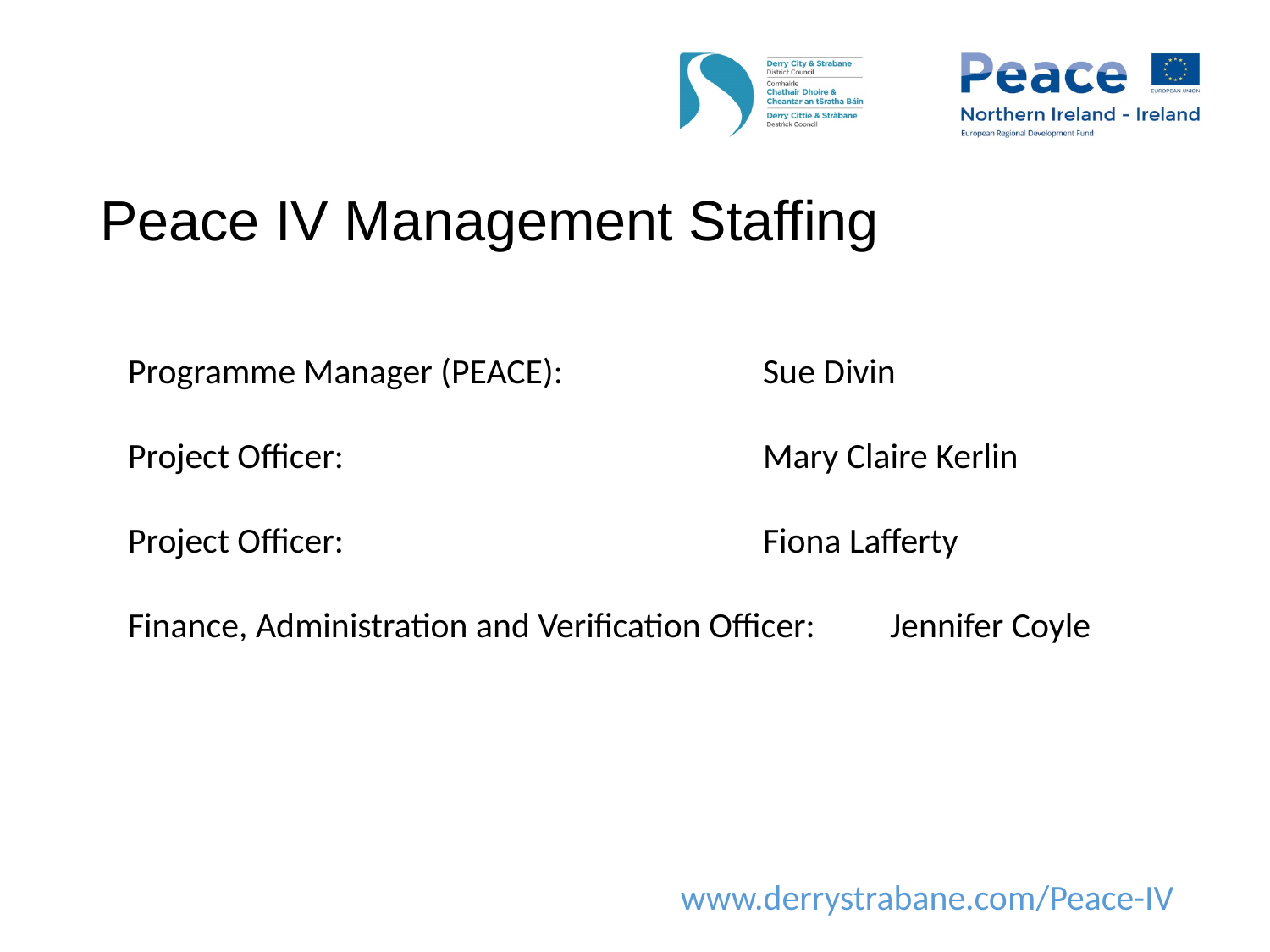

# Peace IV Management Staffing
Programme Manager (PEACE):		Sue Divin

Project Officer:				Mary Claire Kerlin

Project Officer:				Fiona Lafferty

Finance, Administration and Verification Officer:	Jennifer Coyle
www.derrystrabane.com/Peace-IV